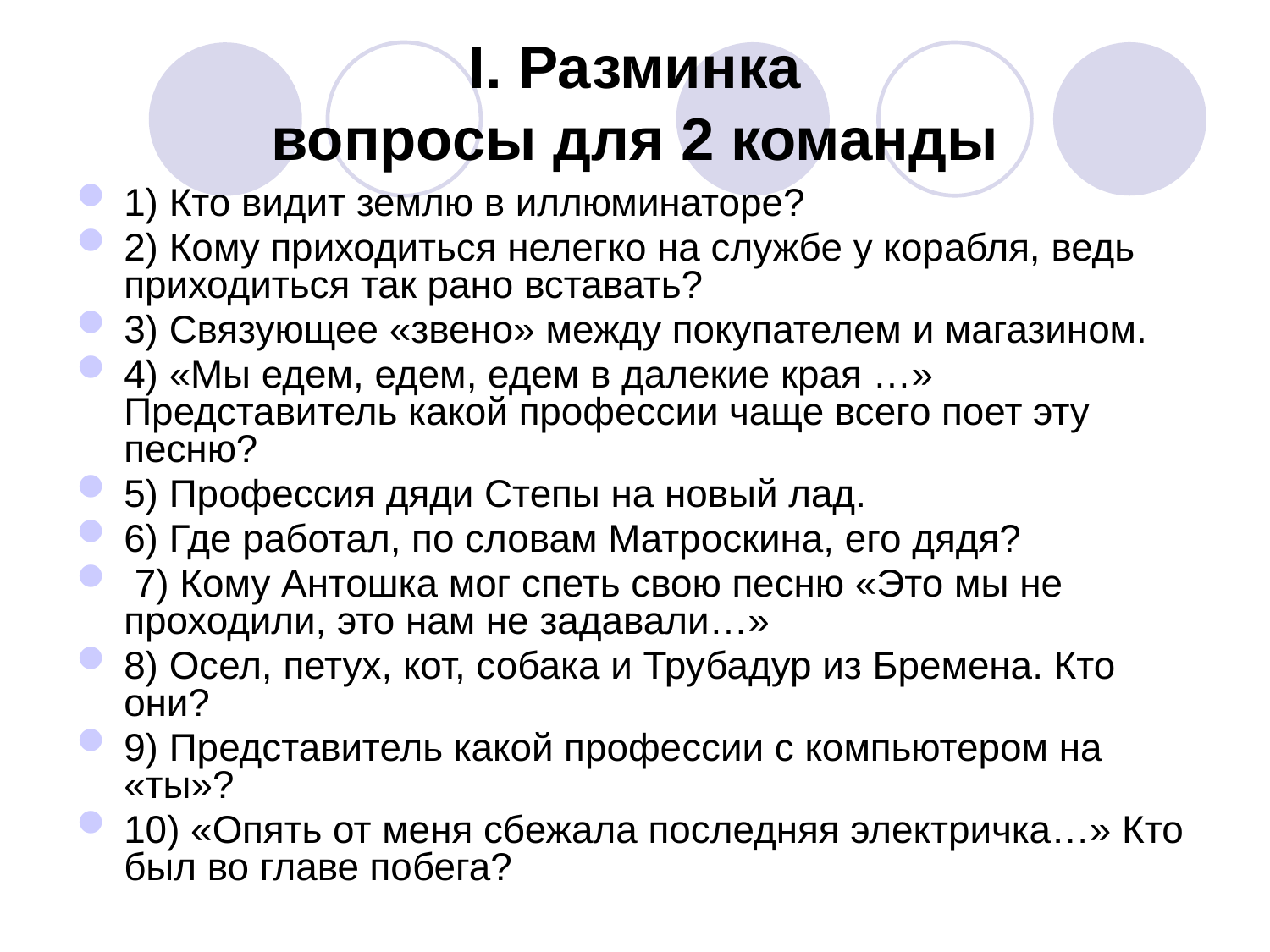

# I. Разминка вопросы для 2 команды
1) Кто видит землю в иллюминаторе?
2) Кому приходиться нелегко на службе у корабля, ведь приходиться так рано вставать?
3) Связующее «звено» между покупателем и магазином.
4) «Мы едем, едем, едем в далекие края …» Представитель какой профессии чаще всего поет эту песню?
5) Профессия дяди Степы на новый лад.
6) Где работал, по словам Матроскина, его дядя?
 7) Кому Антошка мог спеть свою песню «Это мы не проходили, это нам не задавали…»
8) Осел, петух, кот, собака и Трубадур из Бремена. Кто они?
9) Представитель какой профессии с компьютером на «ты»?
10) «Опять от меня сбежала последняя электричка…» Кто был во главе побега?